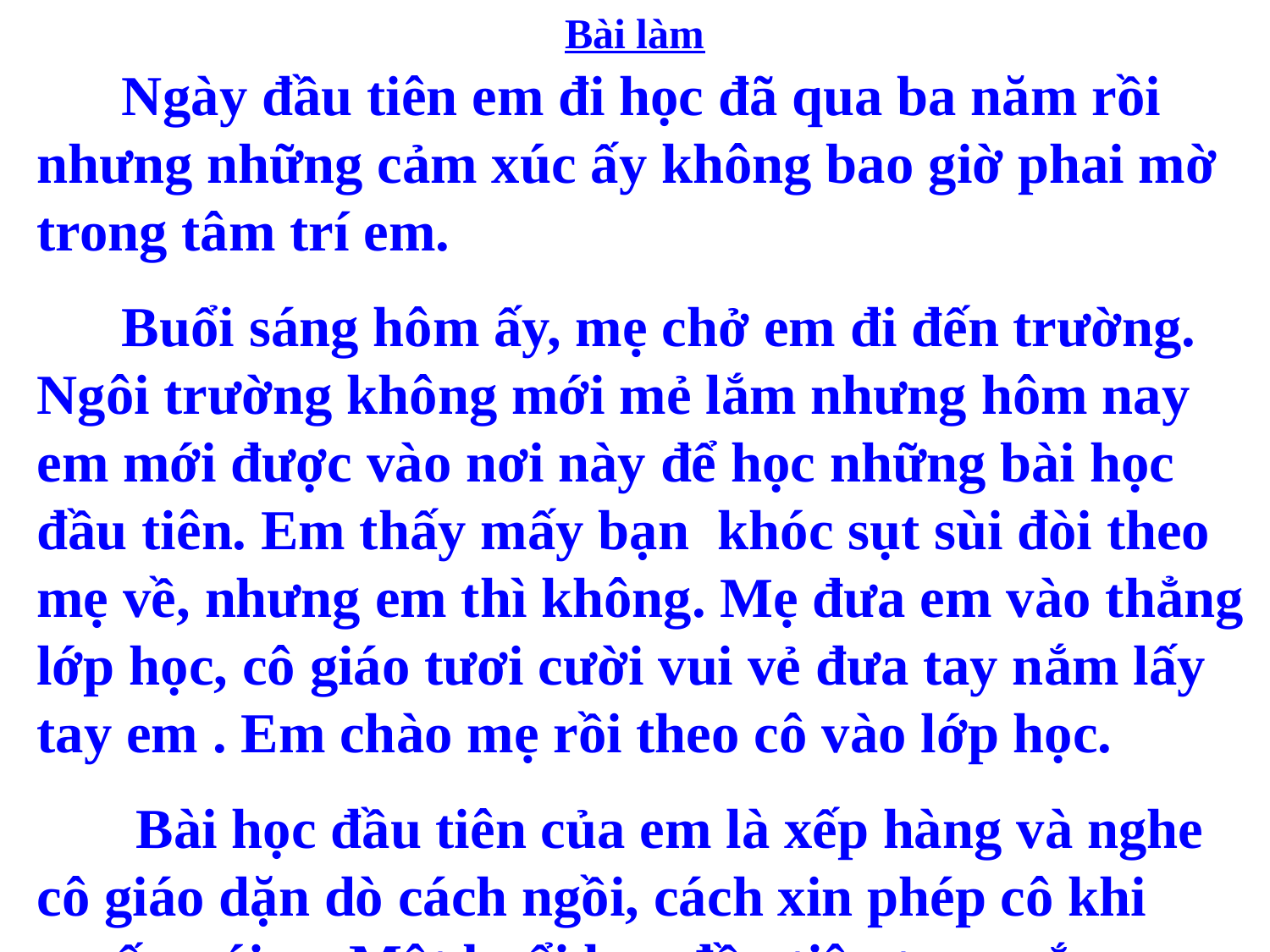

Bài làm
      Ngày đầu tiên em đi học đã qua ba năm rồi nhưng những cảm xúc ấy không bao giờ phai mờ trong tâm trí em.
      Buổi sáng hôm ấy, mẹ chở em đi đến trường. Ngôi trường không mới mẻ lắm nhưng hôm nay em mới được vào nơi này để học những bài học đầu tiên. Em thấy mấy bạn  khóc sụt sùi đòi theo mẹ về, nhưng em thì không. Mẹ đưa em vào thẳng lớp học, cô giáo tươi cười vui vẻ đưa tay nắm lấy tay em . Em chào mẹ rồi theo cô vào lớp học.
       Bài học đầu tiên của em là xếp hàng và nghe cô giáo dặn dò cách ngồi, cách xin phép cô khi muốn nói,… Một buổi học đầu tiên tuy ngắn nhưng nó in dấu ấn sâu sắc trong em không bao giờ quên được: ngày đầu tiên em đi học.